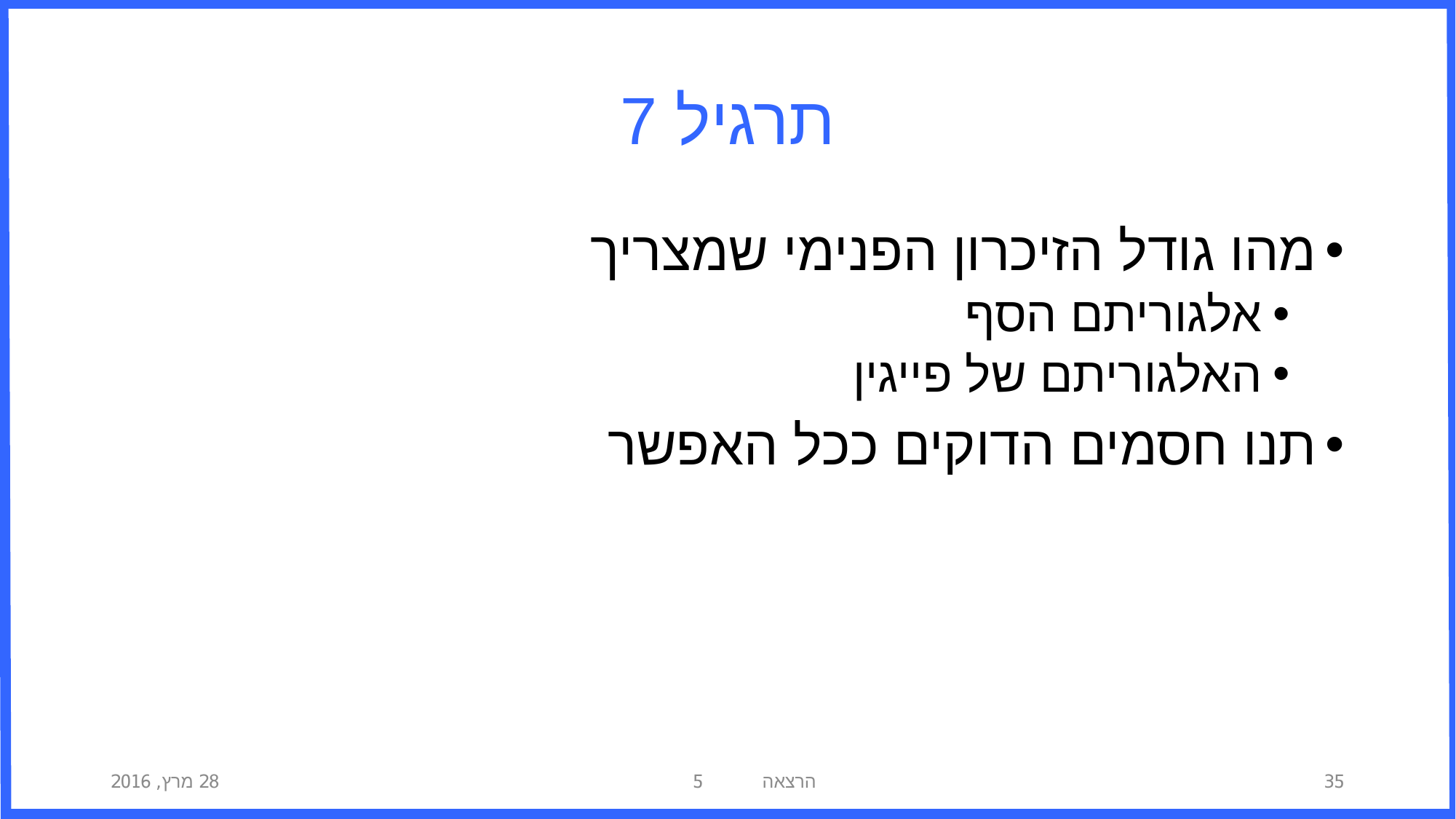

# תרגיל 7
מהו גודל הזיכרון הפנימי שמצריך
אלגוריתם הסף
האלגוריתם של פייגין
תנו חסמים הדוקים ככל האפשר
28 מרץ, 2016
הרצאה 5
35